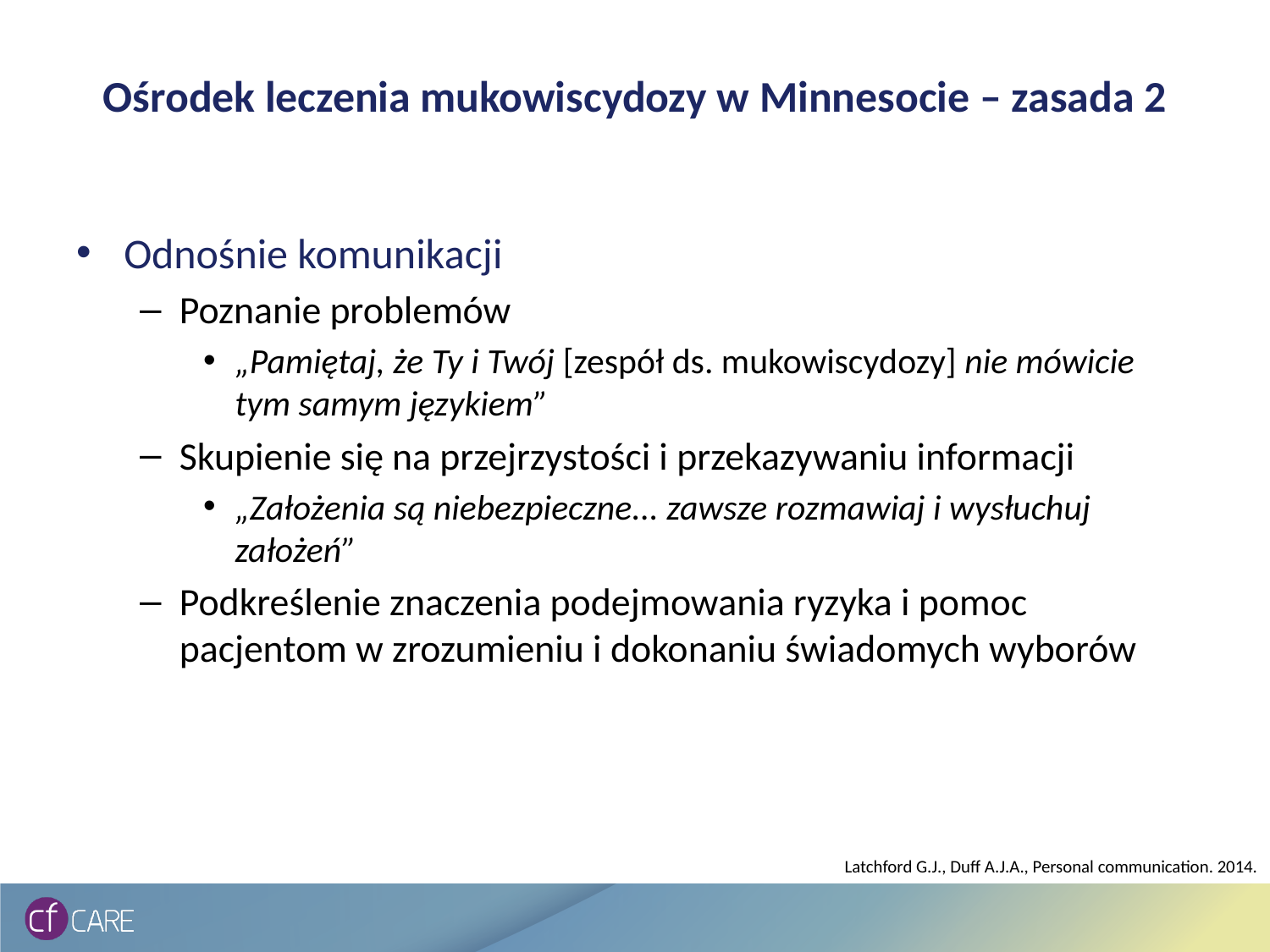

# Ośrodek leczenia mukowiscydozy w Minnesocie – zasada 2
Odnośnie komunikacji
Poznanie problemów
„Pamiętaj, że Ty i Twój [zespół ds. mukowiscydozy] nie mówicie tym samym językiem”
Skupienie się na przejrzystości i przekazywaniu informacji
„Założenia są niebezpieczne... zawsze rozmawiaj i wysłuchuj założeń”
Podkreślenie znaczenia podejmowania ryzyka i pomoc pacjentom w zrozumieniu i dokonaniu świadomych wyborów
Latchford G.J., Duff A.J.A., Personal communication. 2014.